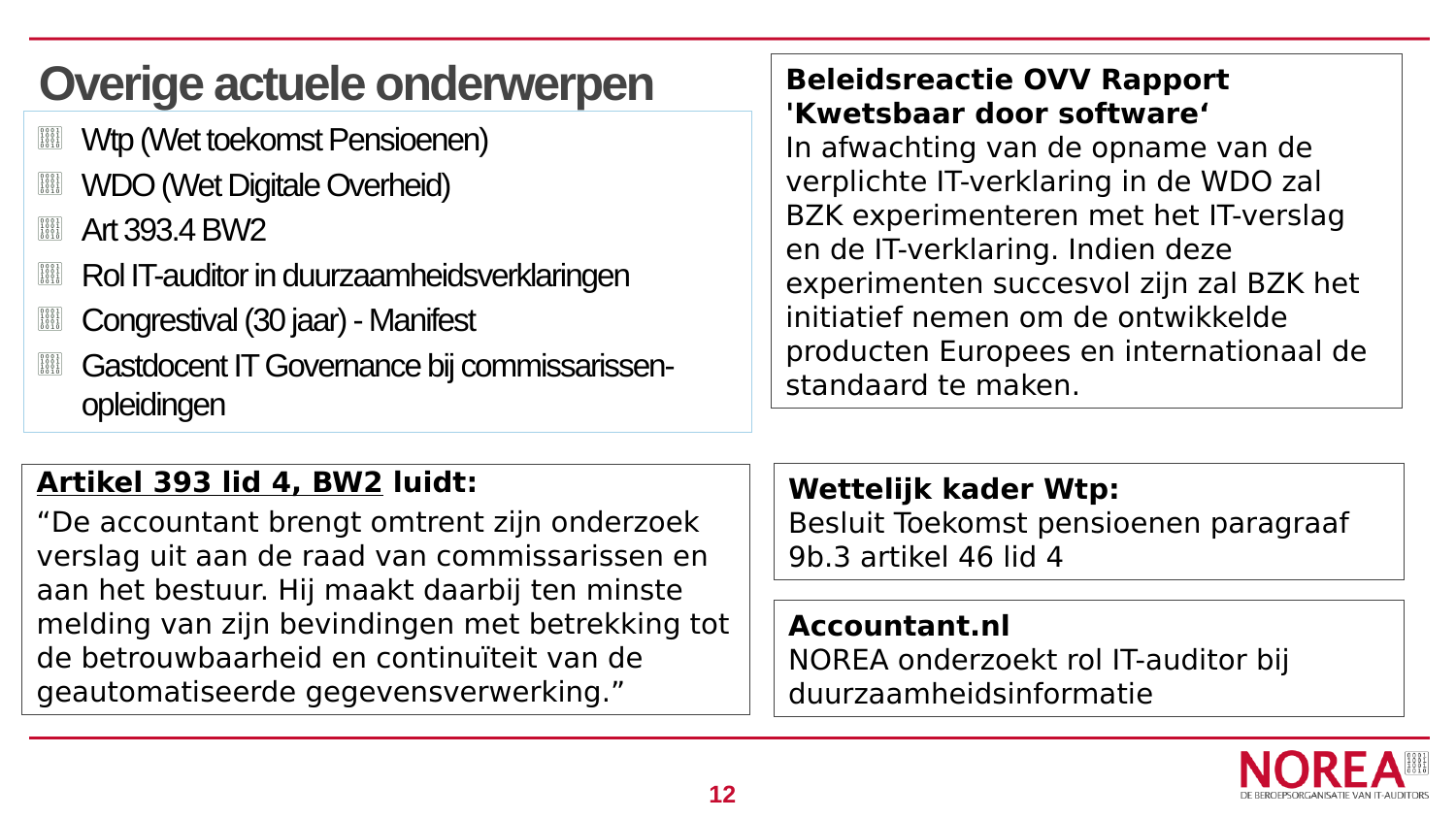

# Overige actuele onderwerpen
Beleidsreactie OVV Rapport 'Kwetsbaar door software‘
In afwachting van de opname van de verplichte IT-verklaring in de WDO zal BZK experimenteren met het IT-verslag en de IT-verklaring. Indien deze experimenten succesvol zijn zal BZK het initiatief nemen om de ontwikkelde producten Europees en internationaal de standaard te maken.
Wtp (Wet toekomst Pensioenen)
WDO (Wet Digitale Overheid)
Art 393.4 BW2
Rol IT-auditor in duurzaamheidsverklaringen
Congrestival (30 jaar) - Manifest
Gastdocent IT Governance bij commissarissen-opleidingen
Wettelijk kader Wtp:
Besluit Toekomst pensioenen paragraaf 9b.3 artikel 46 lid 4
Artikel 393 lid 4, BW2 luidt:
“De accountant brengt omtrent zijn onderzoek verslag uit aan de raad van commissarissen en aan het bestuur. Hij maakt daarbij ten minste melding van zijn bevindingen met betrekking tot de betrouwbaarheid en continuïteit van de geautomatiseerde gegevensverwerking.”
Accountant.nl
NOREA onderzoekt rol IT-auditor bij duurzaamheidsinformatie